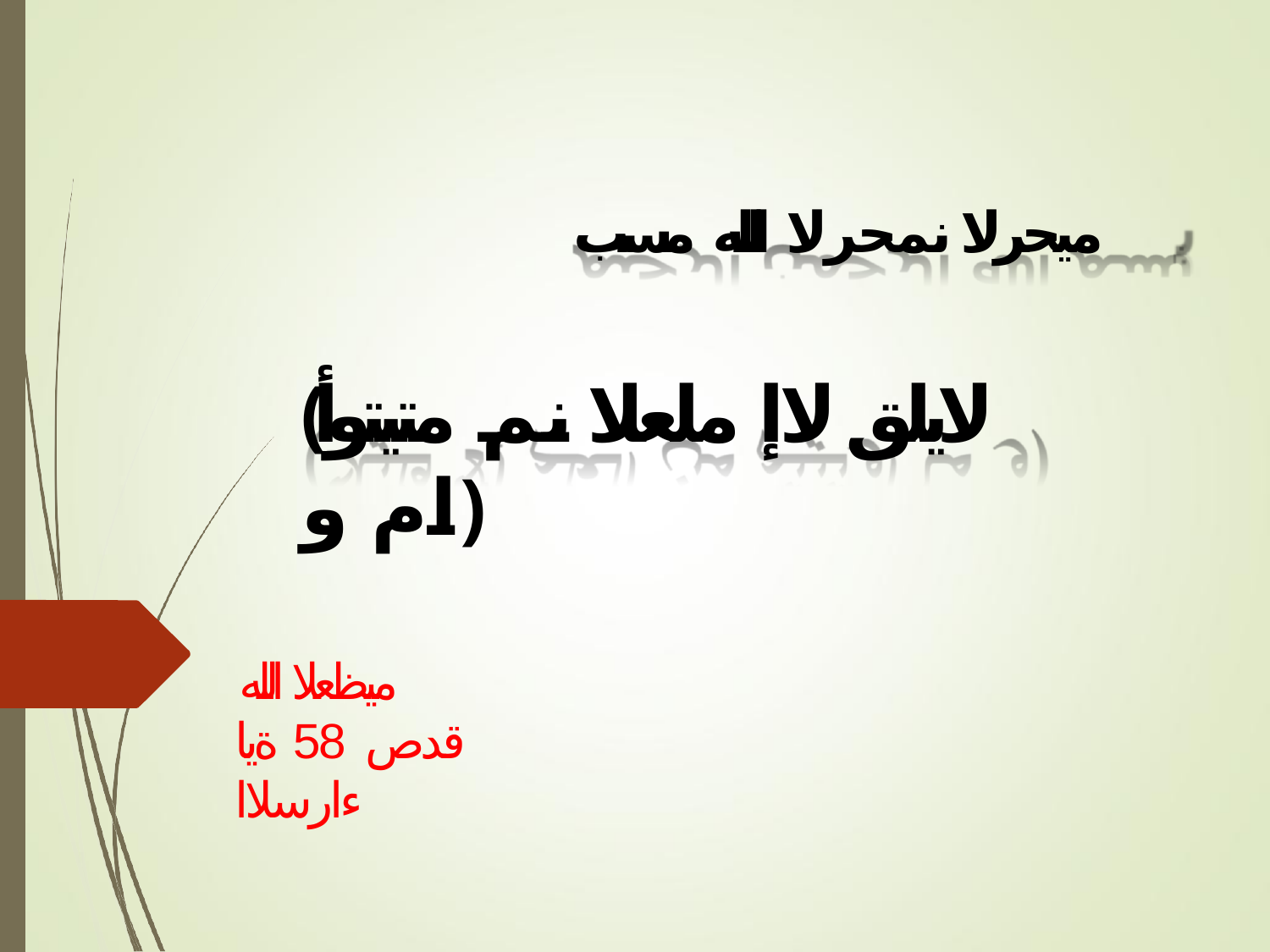

# ميحرلا نمحرلا الله مسب

﴾لايلق لاإ ملعلا نم متيتوأ ام و﴿

ميظعلا الله قدص  58 ةيا ءارسلاا